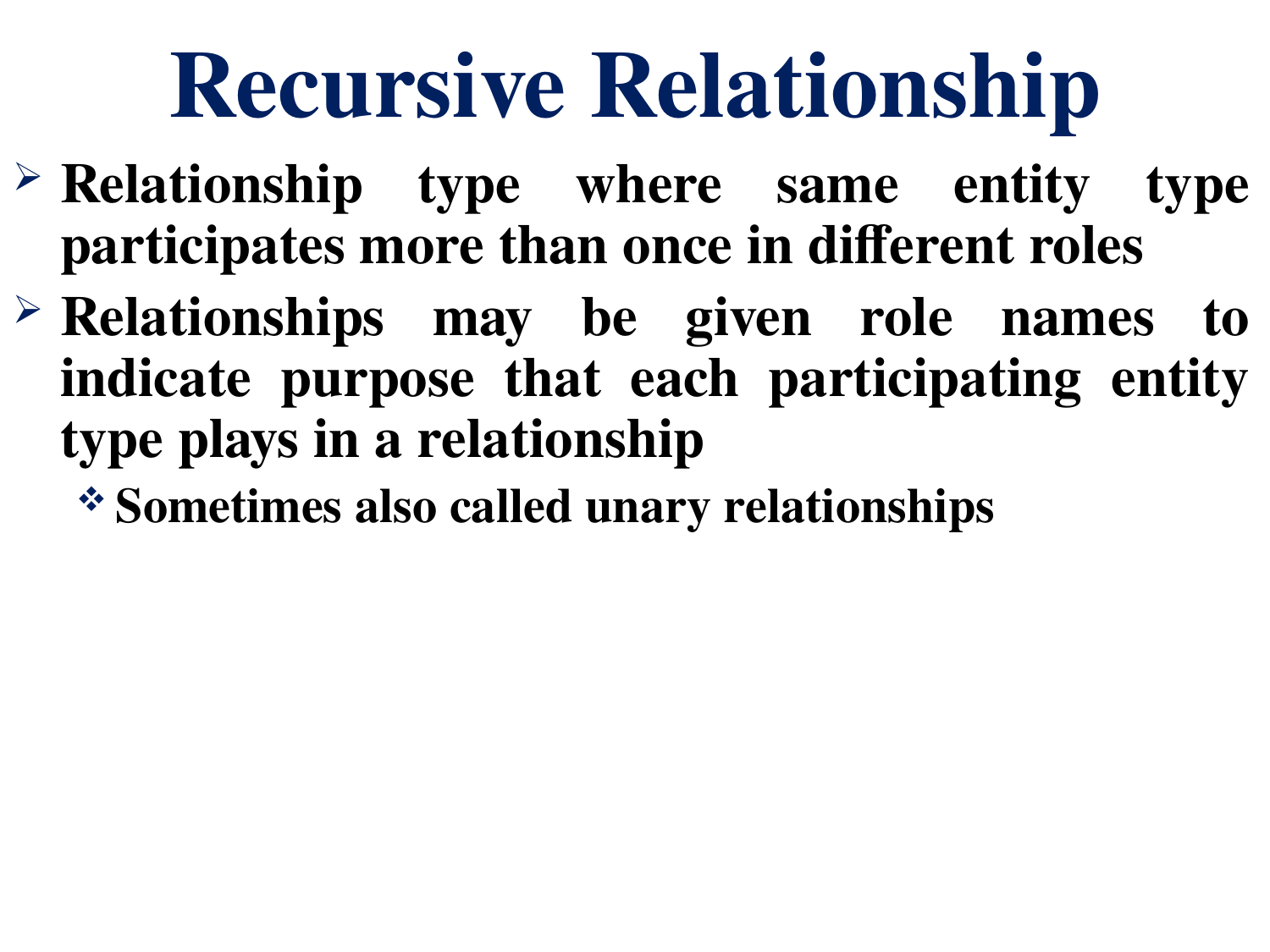

# Recursive Relationship
Relationship type where same entity type participates more than once in different roles
Relationships may be given role names to indicate purpose that each participating entity type plays in a relationship
Sometimes also called unary relationships